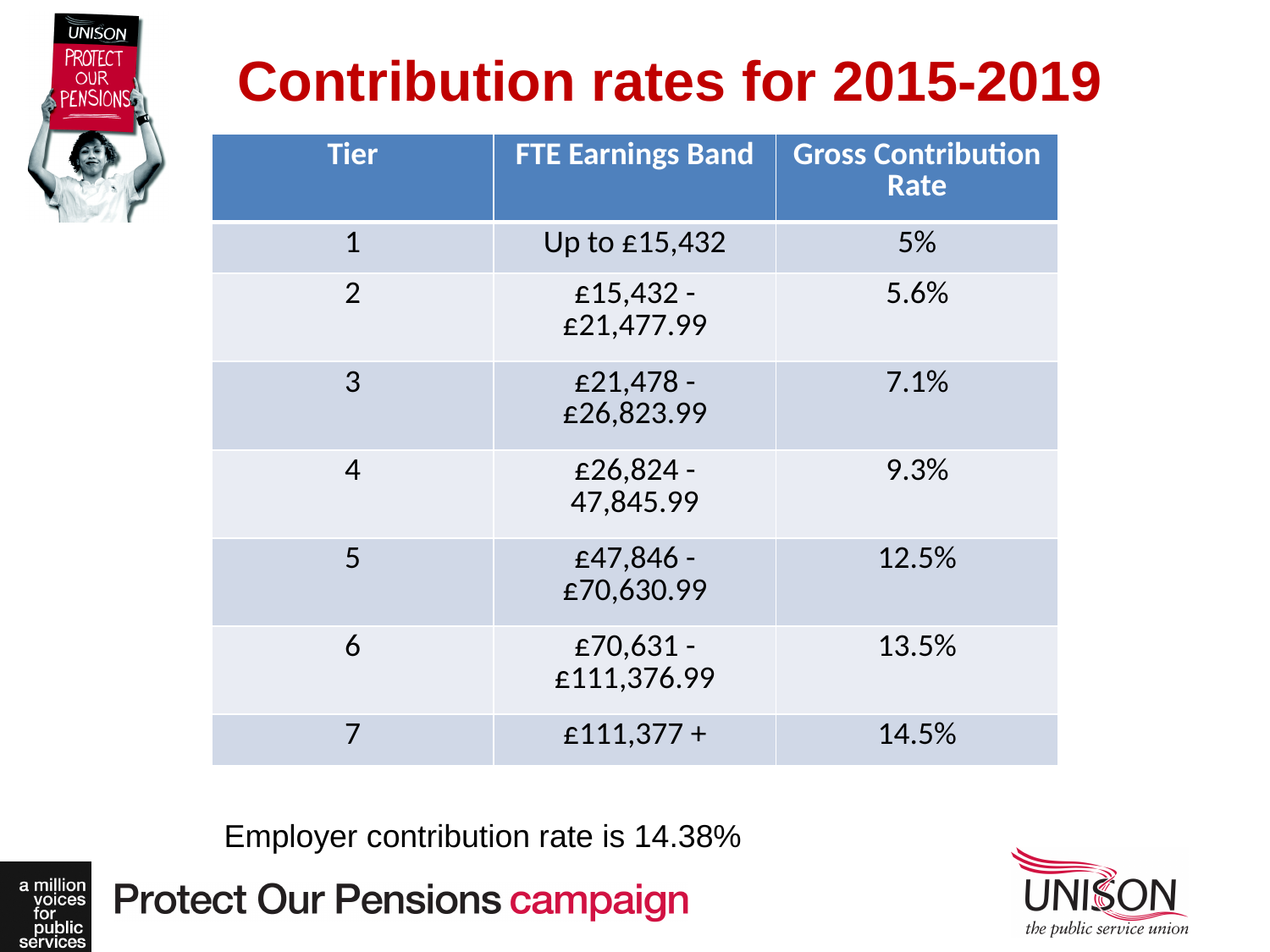

# Contribution rates for 2015-2019

| Tier | FTE Earnings Band | Gross Contribution Rate |
| --- | --- | --- |
| 1 | Up to £15,432 | 5% |
| 2 | £15,432 -£21,477.99 | 5.6% |
| 3 | £21,478 -£26,823.99 | 7.1% |
| 4 | £26,824 - 47,845.99 | 9.3% |
| 5 | £47,846 - £70,630.99 | 12.5% |
| 6 | £70,631 - £111,376.99 | 13.5% |
| 7 | £111,377 + | 14.5% |
Employer contribution rate is 14.38%